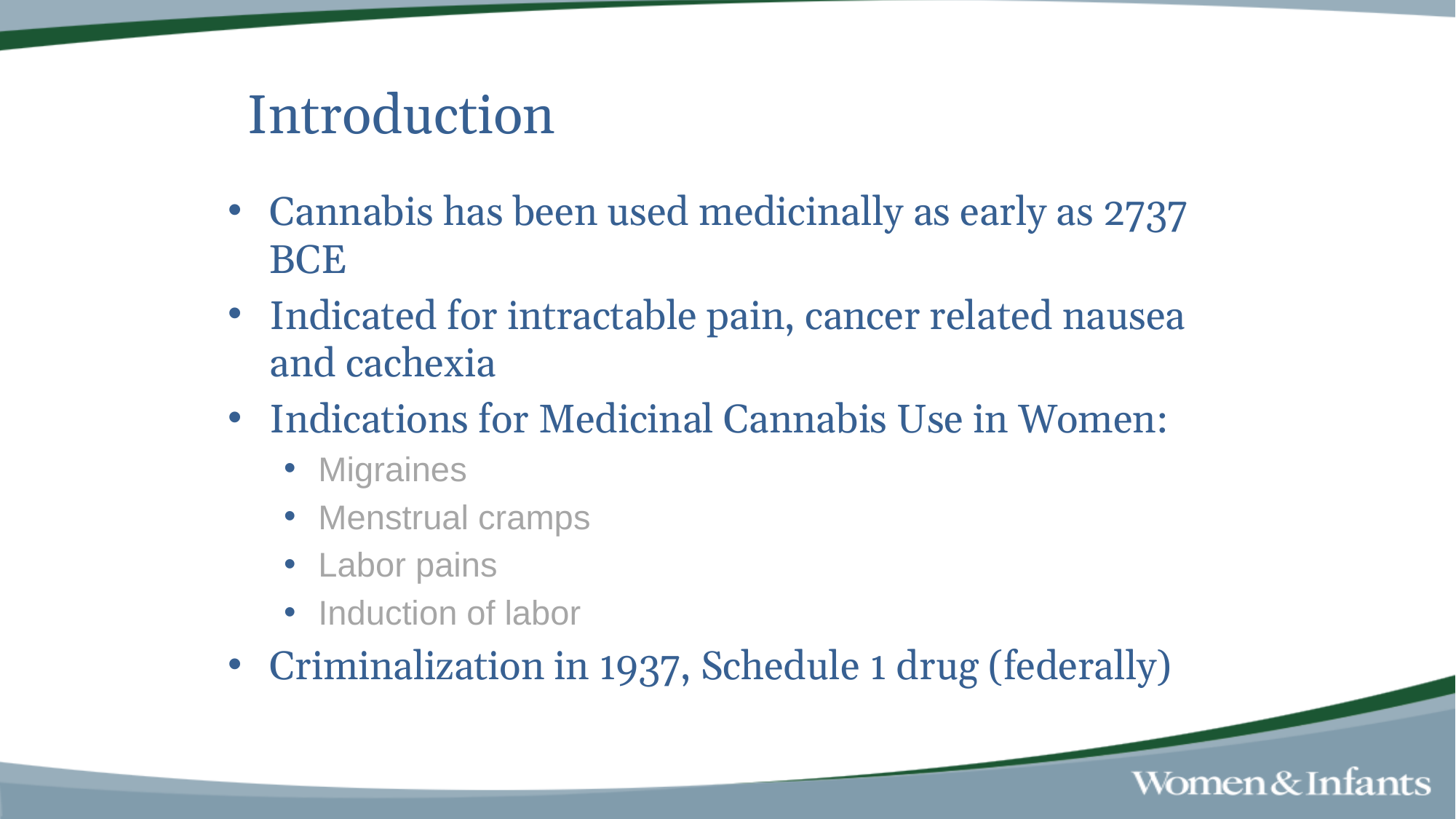

# Introduction
Cannabis has been used medicinally as early as 2737 BCE
Indicated for intractable pain, cancer related nausea and cachexia
Indications for Medicinal Cannabis Use in Women:
Migraines
Menstrual cramps
Labor pains
Induction of labor
Criminalization in 1937, Schedule 1 drug (federally)